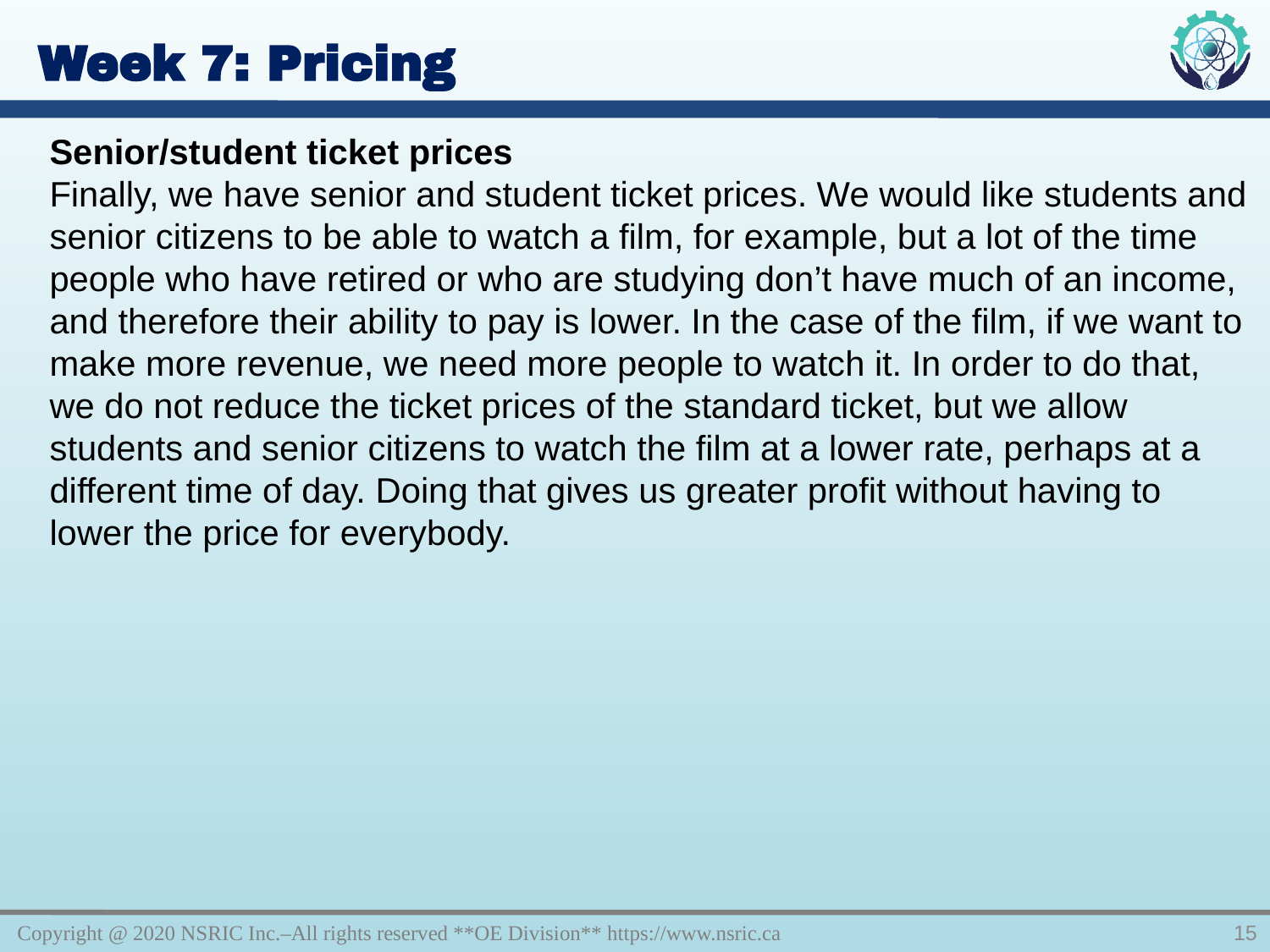

Week 7: Pricing
Senior/student ticket prices
Finally, we have senior and student ticket prices. We would like students and senior citizens to be able to watch a film, for example, but a lot of the time people who have retired or who are studying don’t have much of an income, and therefore their ability to pay is lower. In the case of the film, if we want to make more revenue, we need more people to watch it. In order to do that, we do not reduce the ticket prices of the standard ticket, but we allow students and senior citizens to watch the film at a lower rate, perhaps at a different time of day. Doing that gives us greater profit without having to lower the price for everybody.

Copyright @ 2020 NSRIC Inc.–All rights reserved **OE Division** https://www.nsric.ca
15